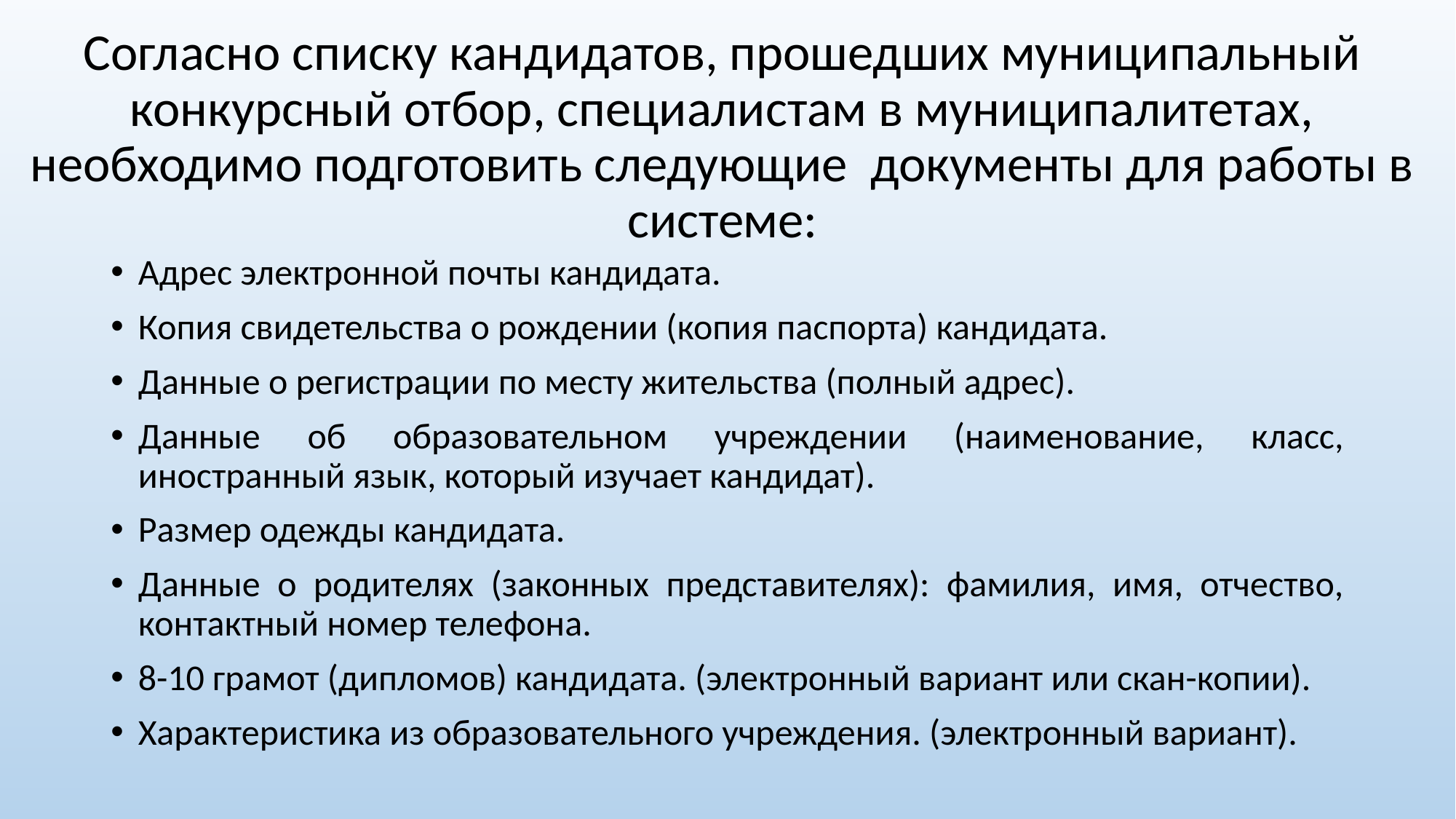

# Согласно списку кандидатов, прошедших муниципальный конкурсный отбор, специалистам в муниципалитетах, необходимо подготовить следующие  документы для работы в системе:
Адрес электронной почты кандидата.
Копия свидетельства о рождении (копия паспорта) кандидата.
Данные о регистрации по месту жительства (полный адрес).
Данные об образовательном учреждении (наименование, класс, иностранный язык, который изучает кандидат).
Размер одежды кандидата.
Данные о родителях (законных представителях): фамилия, имя, отчество, контактный номер телефона.
8-10 грамот (дипломов) кандидата. (электронный вариант или скан-копии).
Характеристика из образовательного учреждения. (электронный вариант).